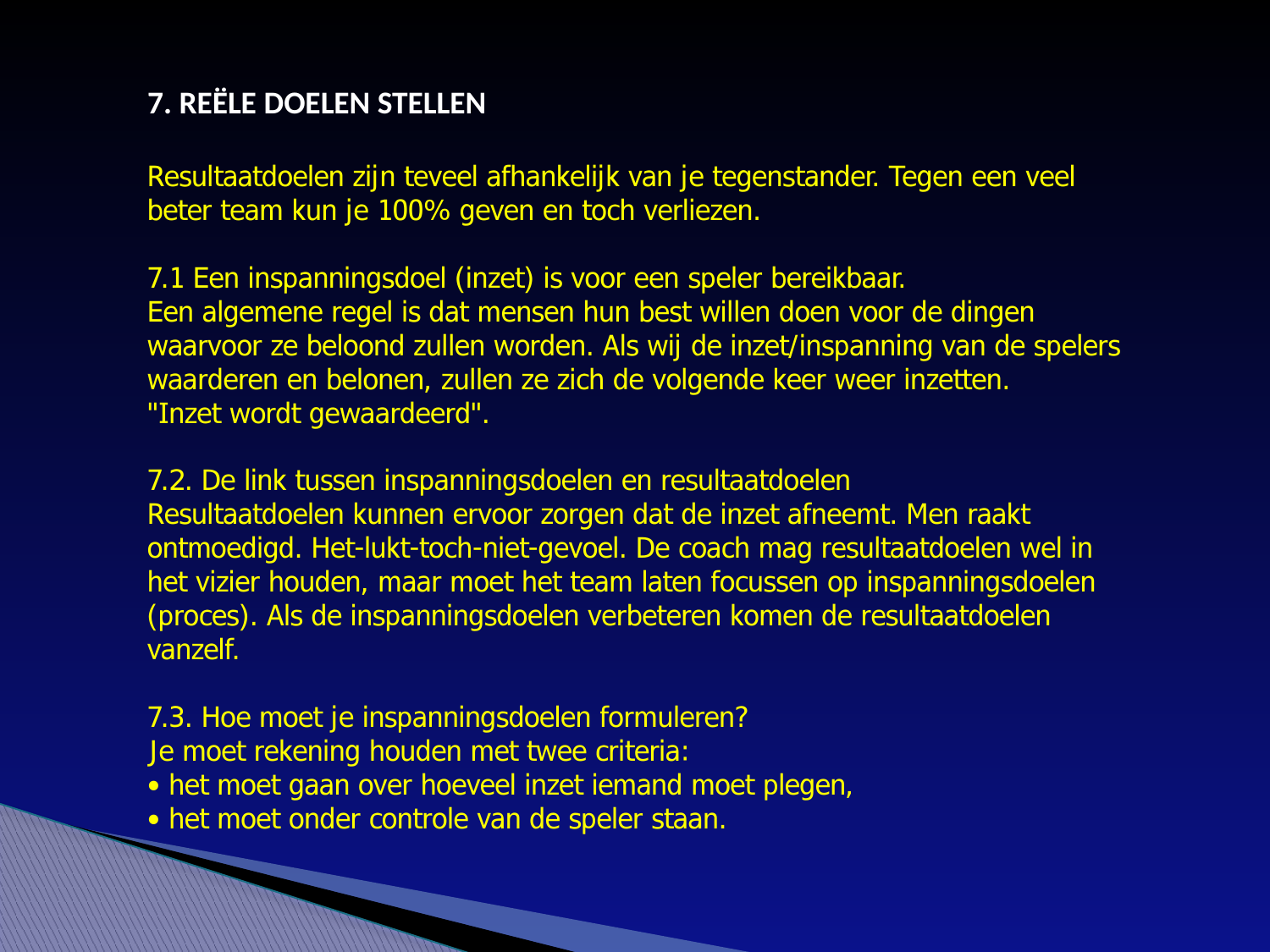

7. REËLE DOELEN STELLEN
Resultaatdoelen zijn teveel afhankelijk van je tegenstander. Tegen een veel beter team kun je 100% geven en toch verliezen.
7.1 Een inspanningsdoel (inzet) is voor een speler bereikbaar.
Een algemene regel is dat mensen hun best willen doen voor de dingen waarvoor ze beloond zullen worden. Als wij de inzet/inspanning van de spelers waarderen en belonen, zullen ze zich de volgende keer weer inzetten.
"Inzet wordt gewaardeerd".
7.2. De link tussen inspanningsdoelen en resultaatdoelen
Resultaatdoelen kunnen ervoor zorgen dat de inzet afneemt. Men raakt ontmoedigd. Het-lukt-toch-niet-gevoel. De coach mag resultaatdoelen wel in het vizier houden, maar moet het team laten focussen op inspanningsdoelen (proces). Als de inspanningsdoelen verbeteren komen de resultaatdoelen vanzelf.
7.3. Hoe moet je inspanningsdoelen formuleren?
Je moet rekening houden met twee criteria:
• het moet gaan over hoeveel inzet iemand moet plegen,
• het moet onder controle van de speler staan.